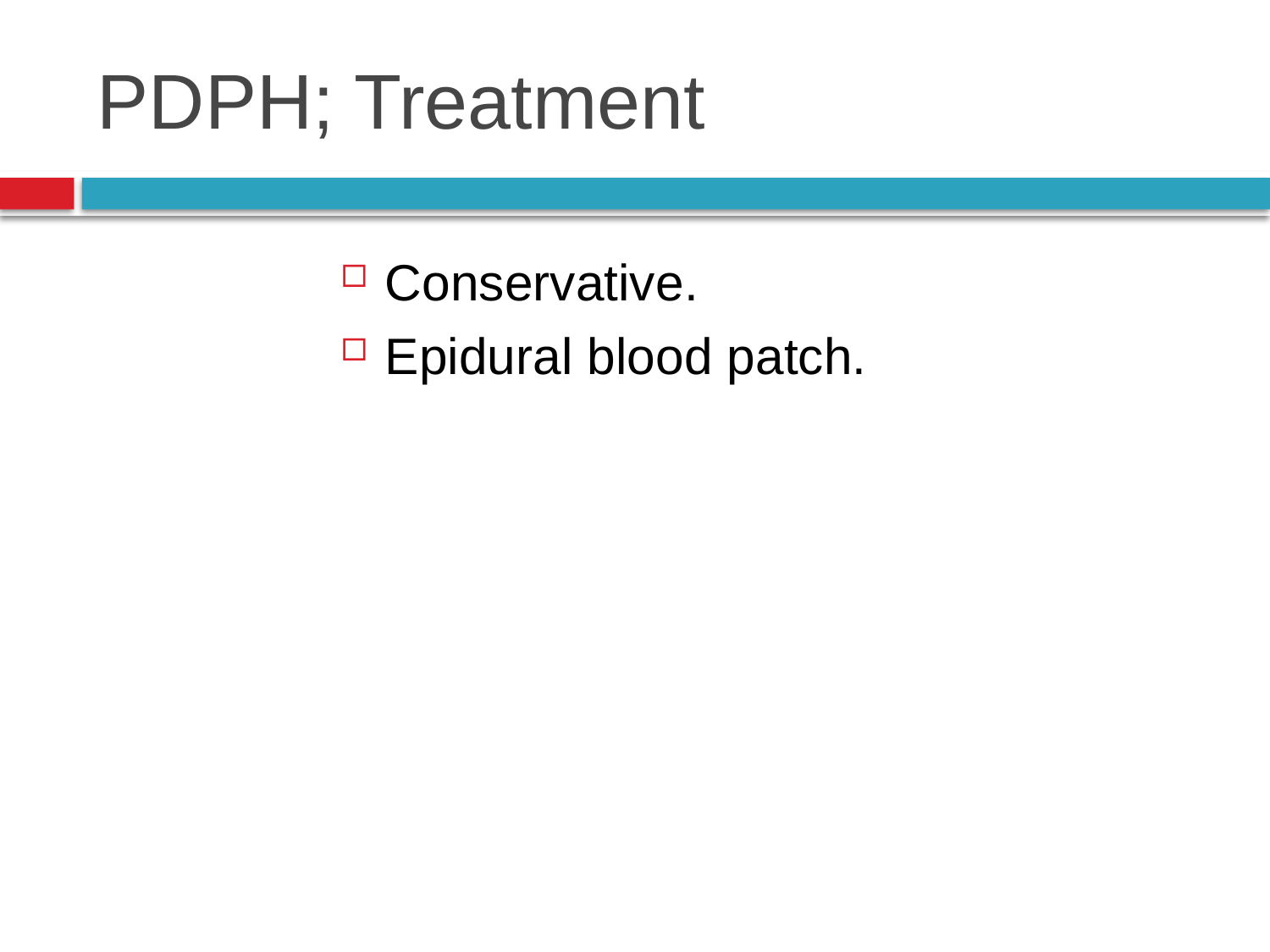

# PDPH; Treatment

Conservative.
Epidural blood patch.